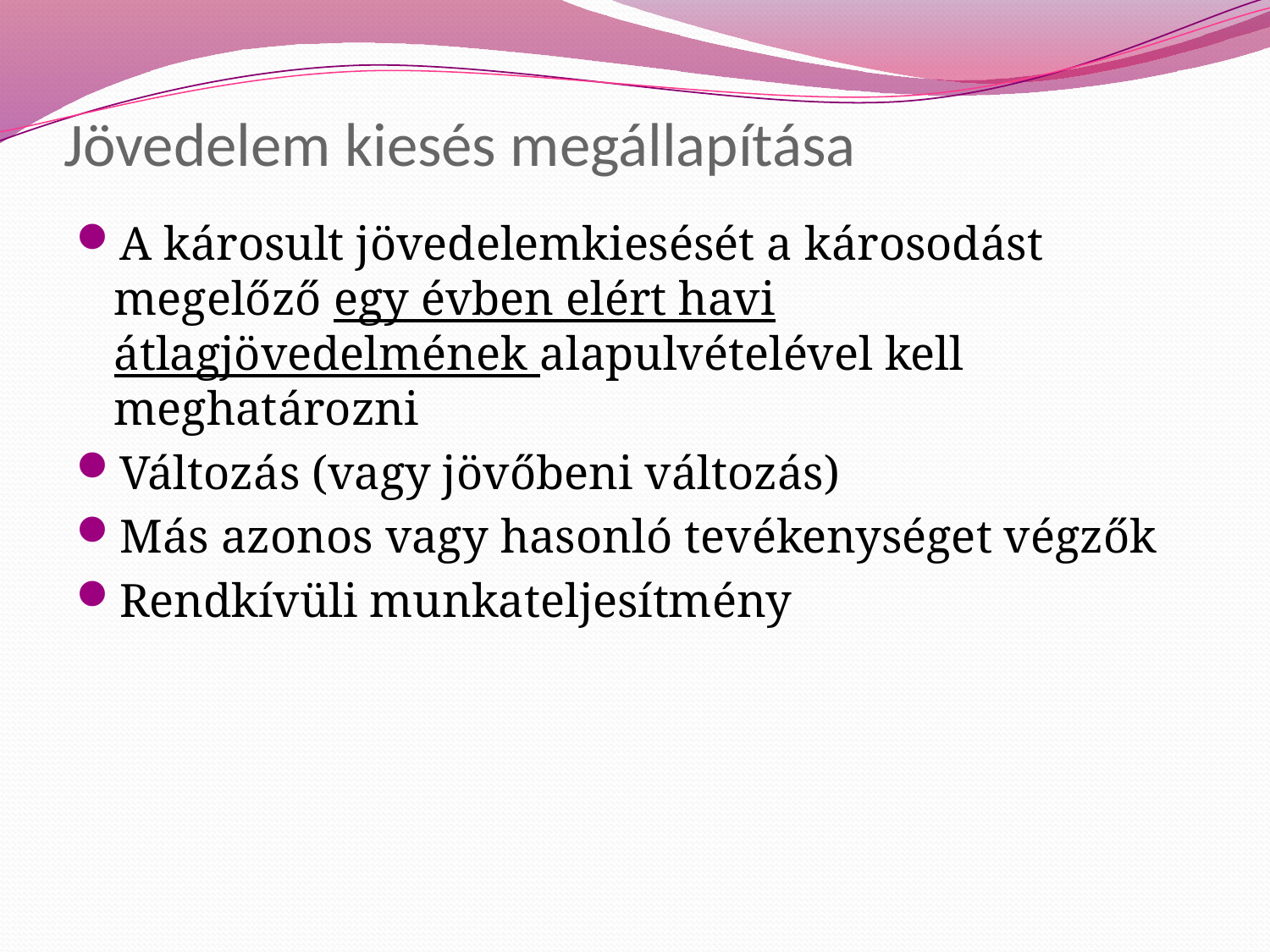

# Jövedelem kiesés megállapítása
A károsult jövedelemkiesését a károsodást megelőző egy évben elért havi átlagjövedelmének alapulvételével kell meghatározni
Változás (vagy jövőbeni változás)
Más azonos vagy hasonló tevékenységet végzők
Rendkívüli munkateljesítmény